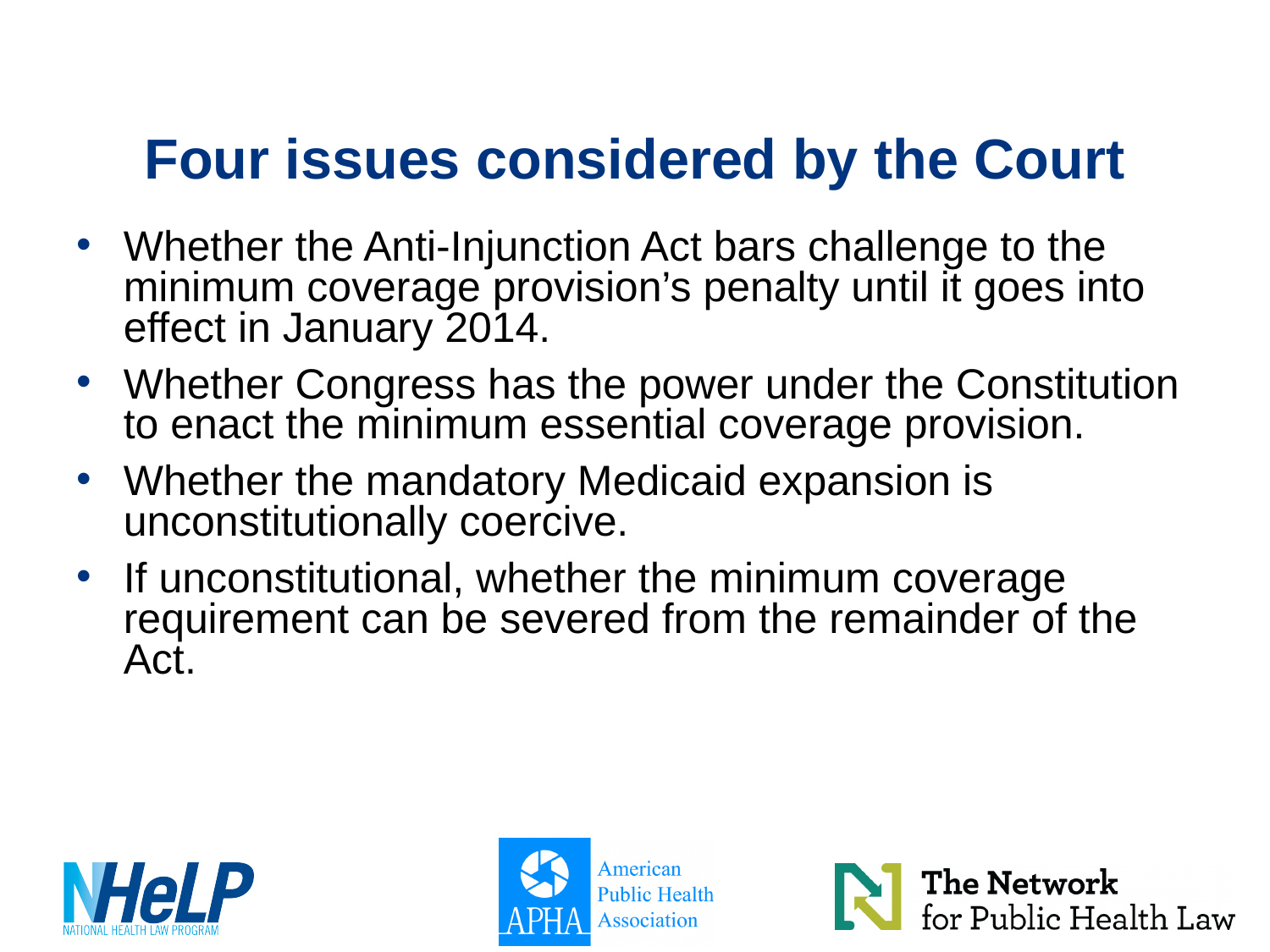

# Four issues considered by the Court
Whether the Anti-Injunction Act bars challenge to the minimum coverage provision’s penalty until it goes into effect in January 2014.
Whether Congress has the power under the Constitution to enact the minimum essential coverage provision.
Whether the mandatory Medicaid expansion is unconstitutionally coercive.
If unconstitutional, whether the minimum coverage requirement can be severed from the remainder of the Act.